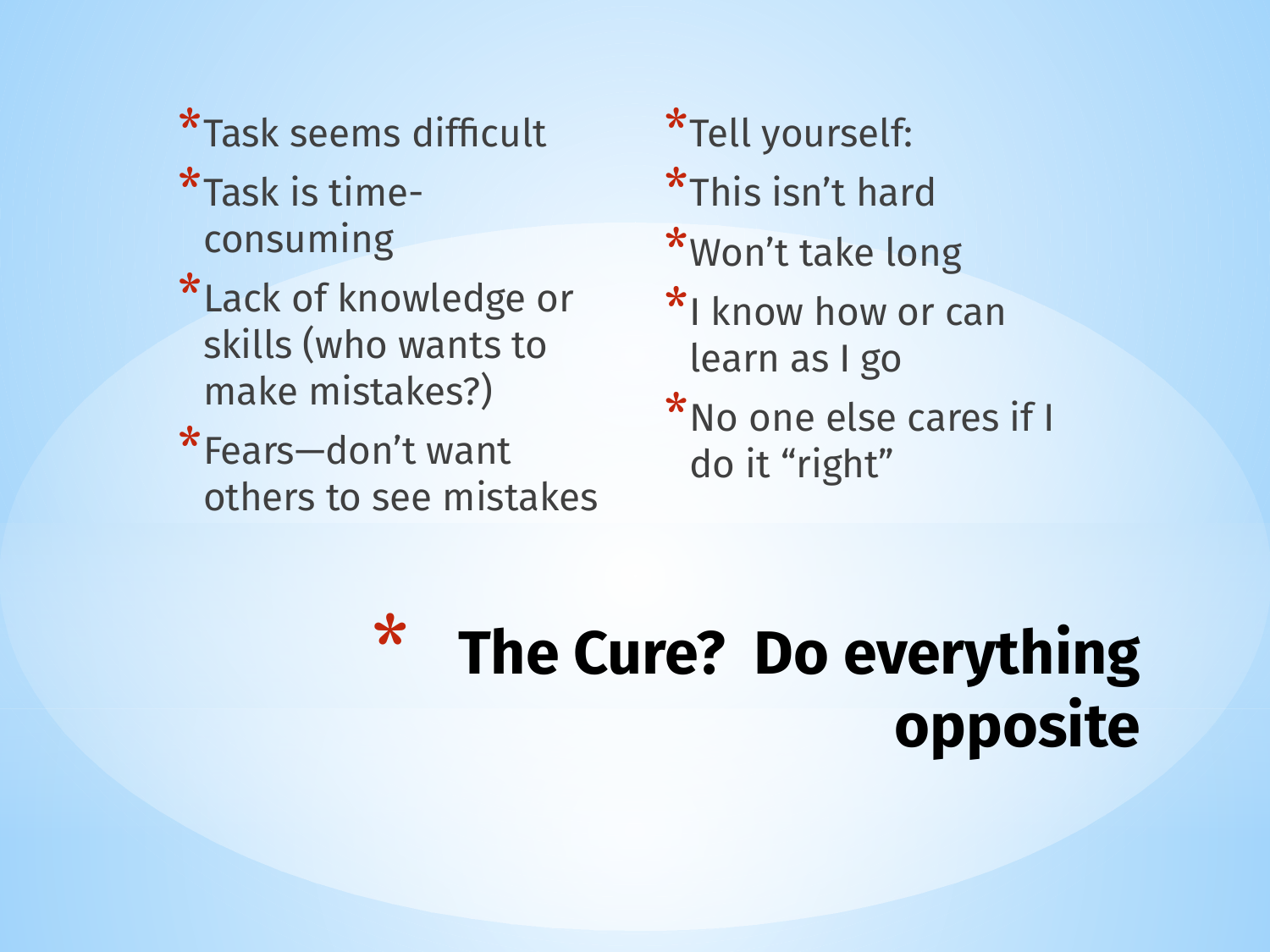

Task seems difficult
Task is time-consuming
Lack of knowledge or skills (who wants to make mistakes?)
Fears—don’t want others to see mistakes

Tell yourself:
This isn’t hard
Won’t take long
I know how or can learn as I go
No one else cares if I do it “right”
# The Cure?  Do everything opposite